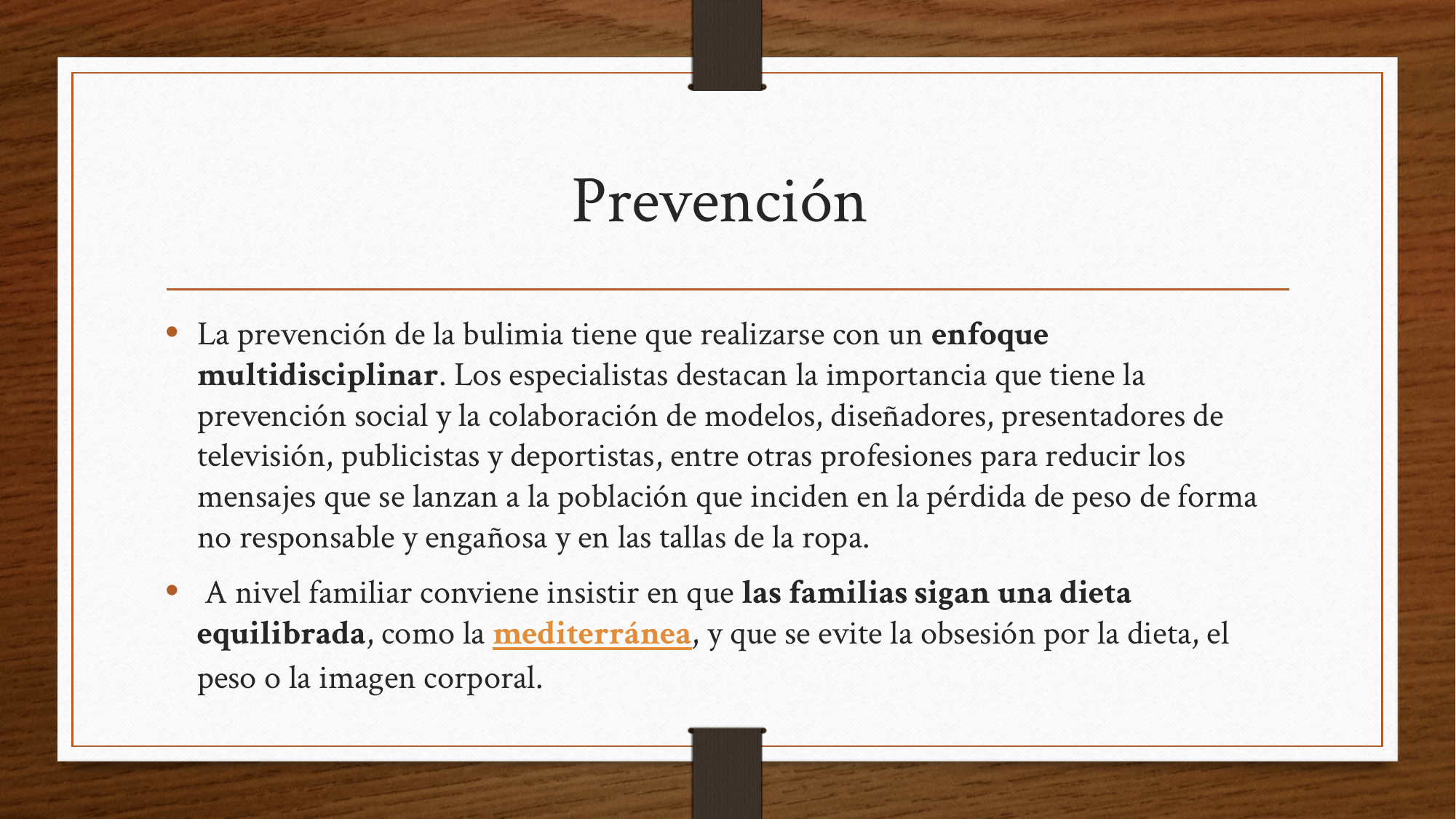

# Prevención
La prevención de la bulimia tiene que realizarse con un enfoque multidisciplinar. Los especialistas destacan la importancia que tiene la prevención social y la colaboración de modelos, diseñadores, presentadores de televisión, publicistas y deportistas, entre otras profesiones para reducir los mensajes que se lanzan a la población que inciden en la pérdida de peso de forma no responsable y engañosa y en las tallas de la ropa.
 A nivel familiar conviene insistir en que las familias sigan una dieta equilibrada, como la mediterránea, y que se evite la obsesión por la dieta, el peso o la imagen corporal.